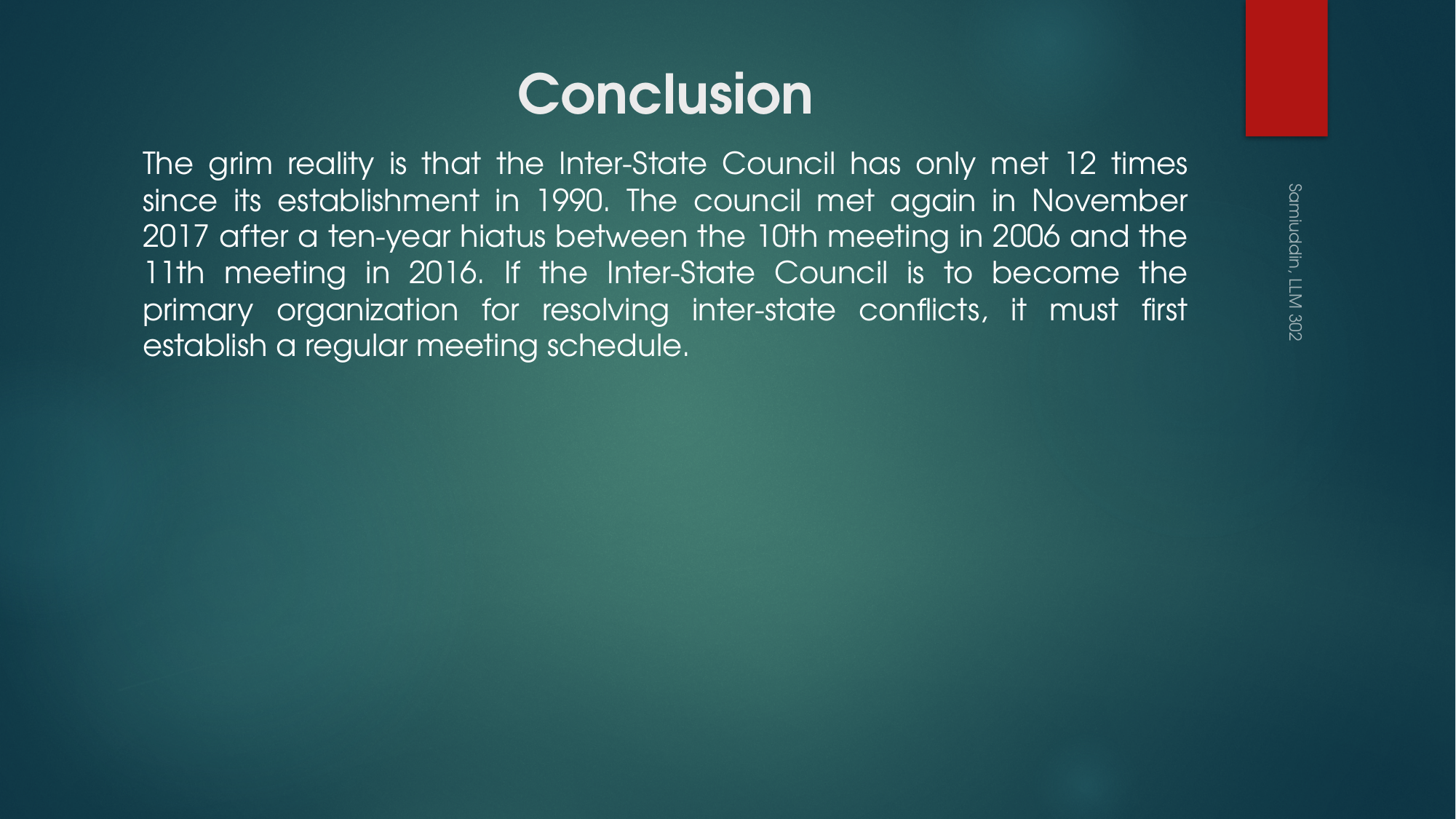

# Conclusion
The grim reality is that the Inter-State Council has only met 12 times since its establishment in 1990. The council met again in November 2017 after a ten-year hiatus between the 10th meeting in 2006 and the 11th meeting in 2016. If the Inter-State Council is to become the primary organization for resolving inter-state conflicts, it must first establish a regular meeting schedule.
Samiuddin, LLM 302